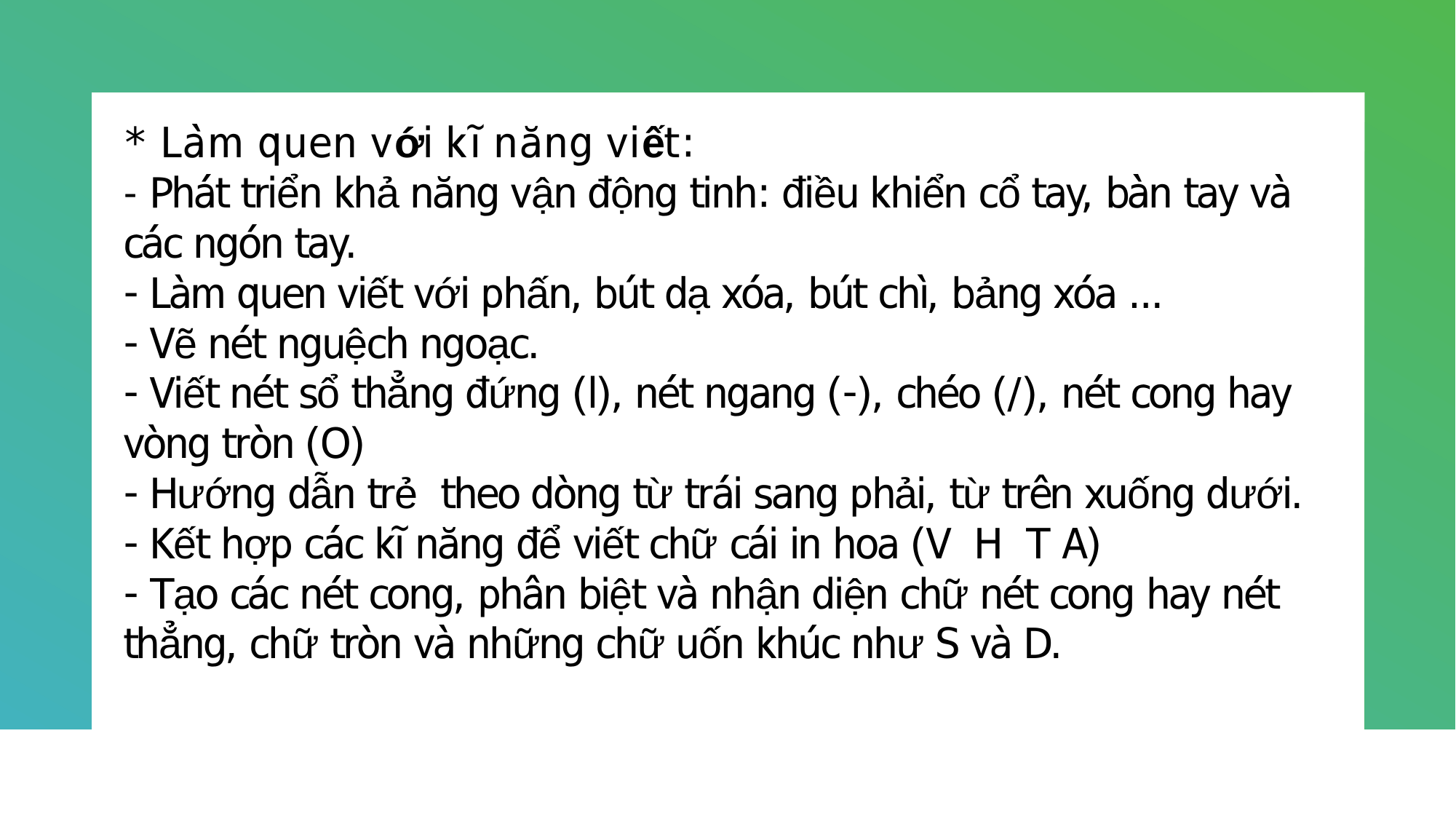

# * Làm quen với kĩ năng viết: - Phát triển khả năng vận động tinh: điều khiển cổ tay, bàn tay và các ngón tay. - Làm quen viết với phấn, bút dạ xóa, bút chì, bảng xóa … - Vẽ nét nguệch ngoạc. - Viết nét sổ thẳng đứng (l), nét ngang (-), chéo (/), nét cong hay vòng tròn (O) - Hướng dẫn trẻ  theo dòng từ trái sang phải, từ trên xuống dưới. - Kết hợp các kĩ năng để viết chữ cái in hoa (V  H  T A) - Tạo các nét cong, phân biệt và nhận diện chữ nét cong hay nét thẳng, chữ tròn và những chữ uốn khúc như S và D.